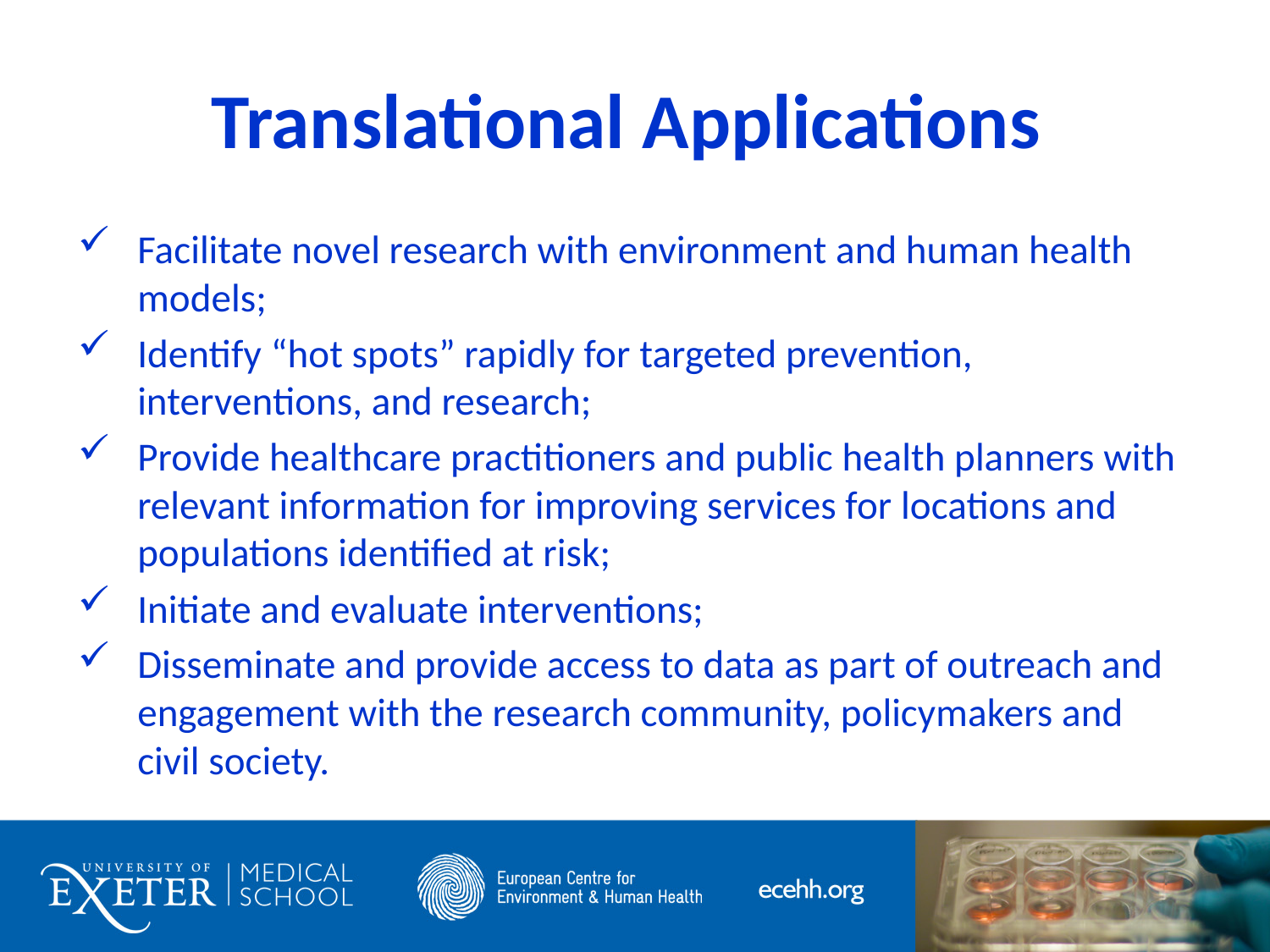

# Translational Applications

Facilitate novel research with environment and human health models;
Identify “hot spots” rapidly for targeted prevention, interventions, and research;
Provide healthcare practitioners and public health planners with relevant information for improving services for locations and populations identified at risk;
Initiate and evaluate interventions;
Disseminate and provide access to data as part of outreach and engagement with the research community, policymakers and civil society.